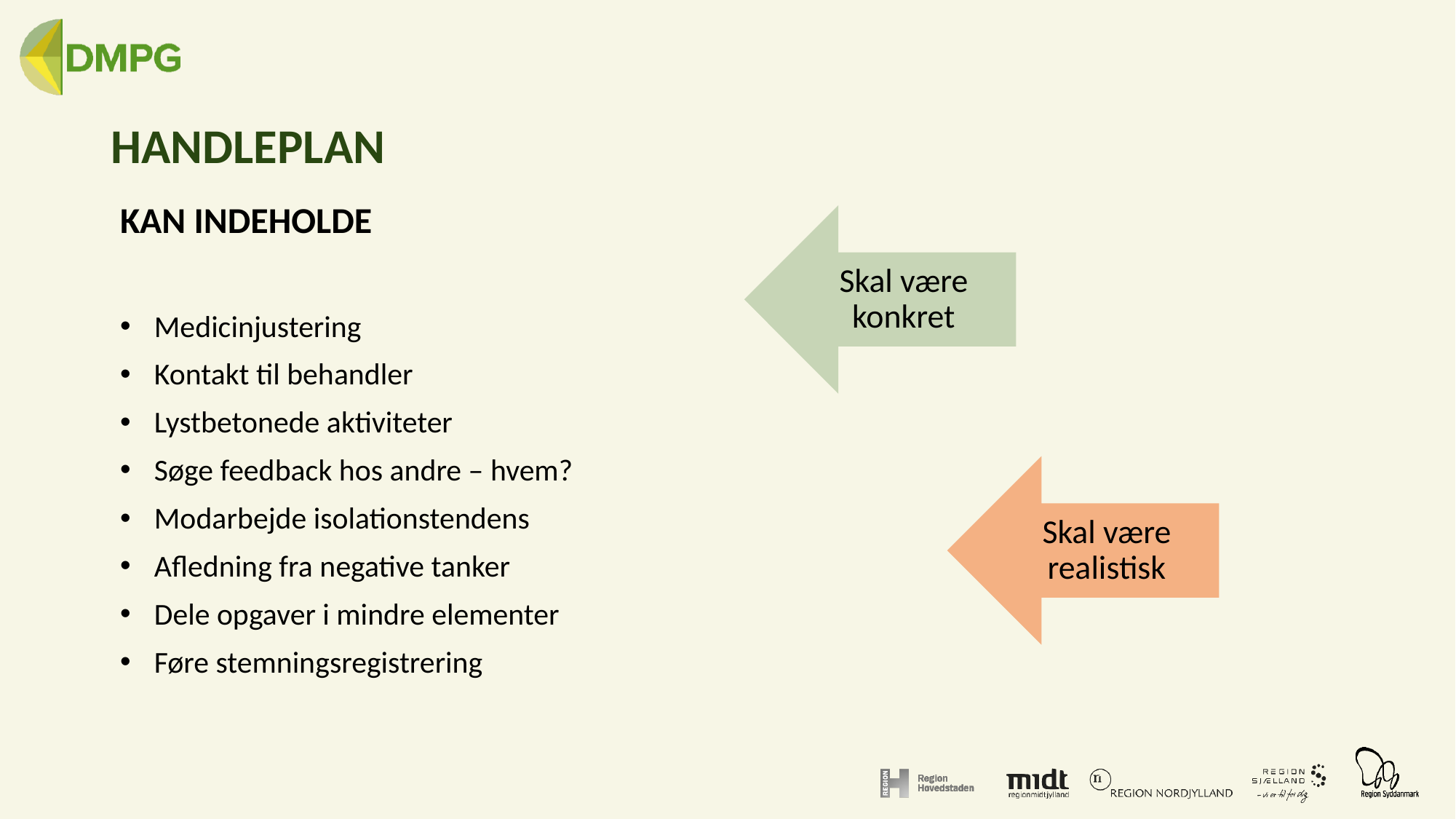

# HANDLEPLAN
KAN INDEHOLDE

Medicinjustering
Kontakt til behandler
Lystbetonede aktiviteter
Søge feedback hos andre – hvem?
Modarbejde isolationstendens
Afledning fra negative tanker
Dele opgaver i mindre elementer
Føre stemningsregistrering

Skal være konkret
Skal være realistisk